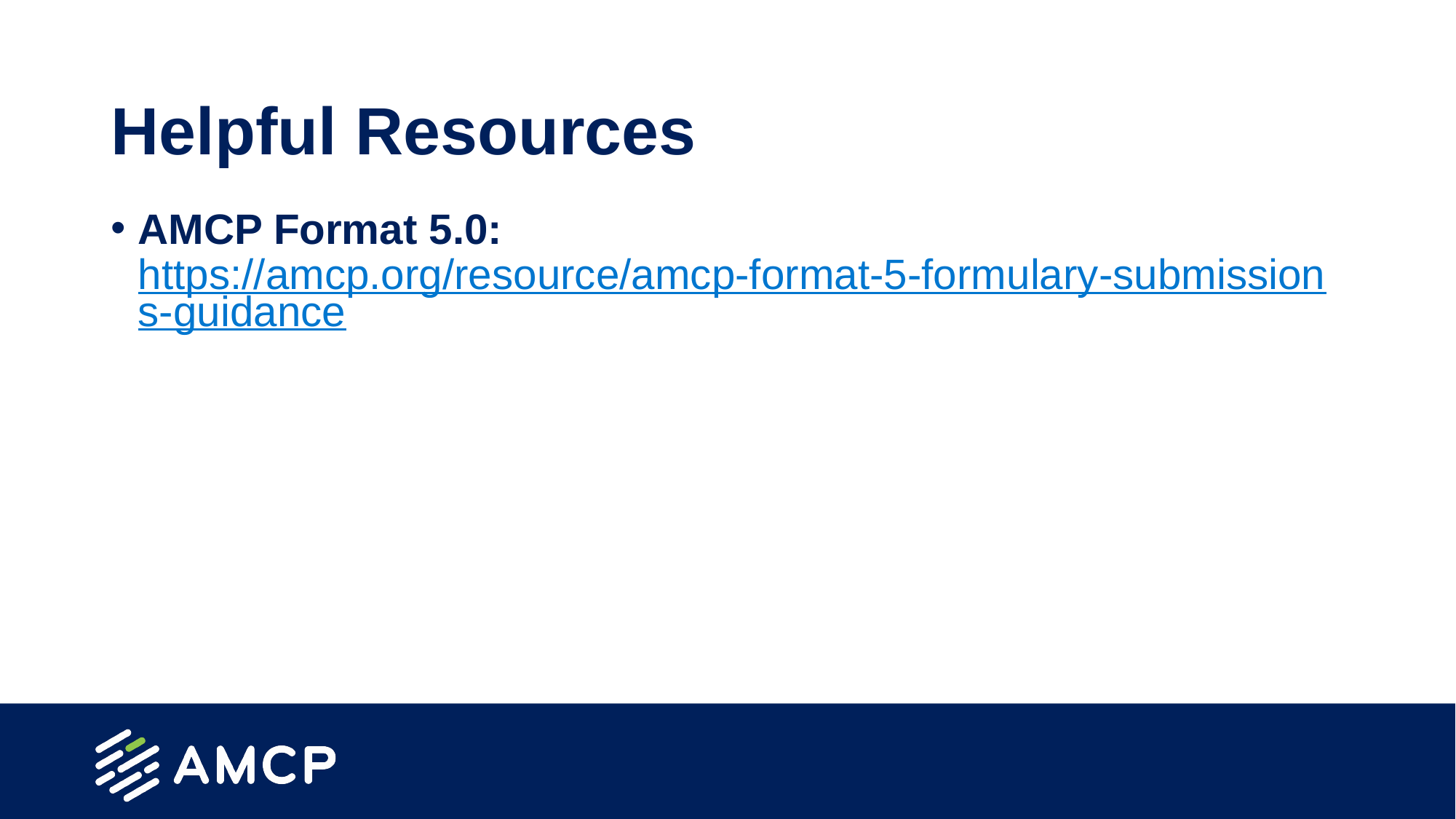

# Helpful Resources
AMCP Format 5.0: https://amcp.org/resource/amcp-format-5-formulary-submissions-guidance